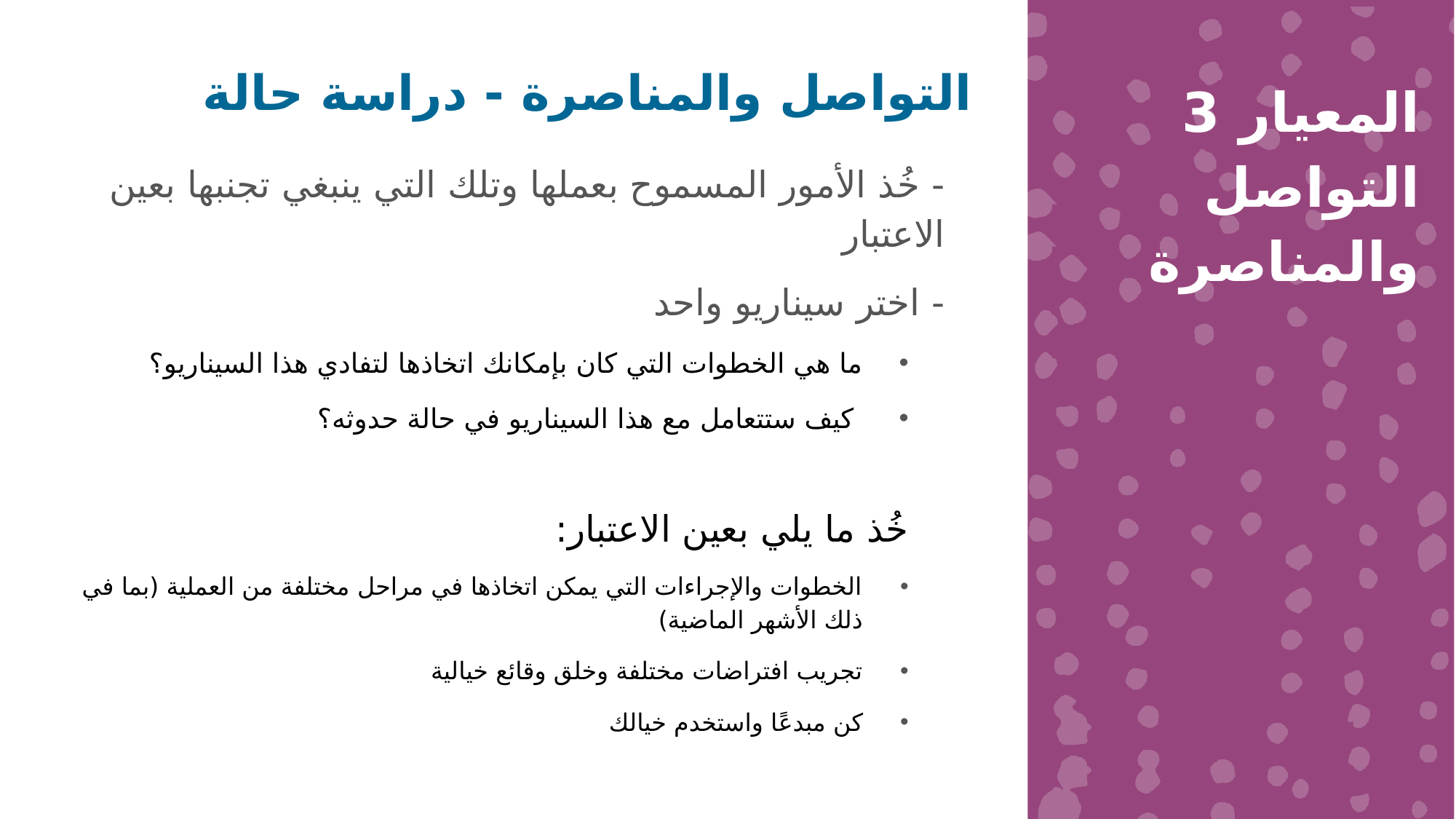

التواصل والمناصرة - دراسة حالة
المعيار 3 التواصل والمناصرة
- خُذ الأمور المسموح بعملها وتلك التي ينبغي تجنبها بعين الاعتبار
- اختر سيناريو واحد
ما هي الخطوات التي كان بإمكانك اتخاذها لتفادي هذا السيناريو؟
 كيف ستتعامل مع هذا السيناريو في حالة حدوثه؟

خُذ ما يلي بعين الاعتبار:
الخطوات والإجراءات التي يمكن اتخاذها في مراحل مختلفة من العملية (بما في ذلك الأشهر الماضية)
تجريب افتراضات مختلفة وخلق وقائع خيالية
كن مبدعًا واستخدم خيالك